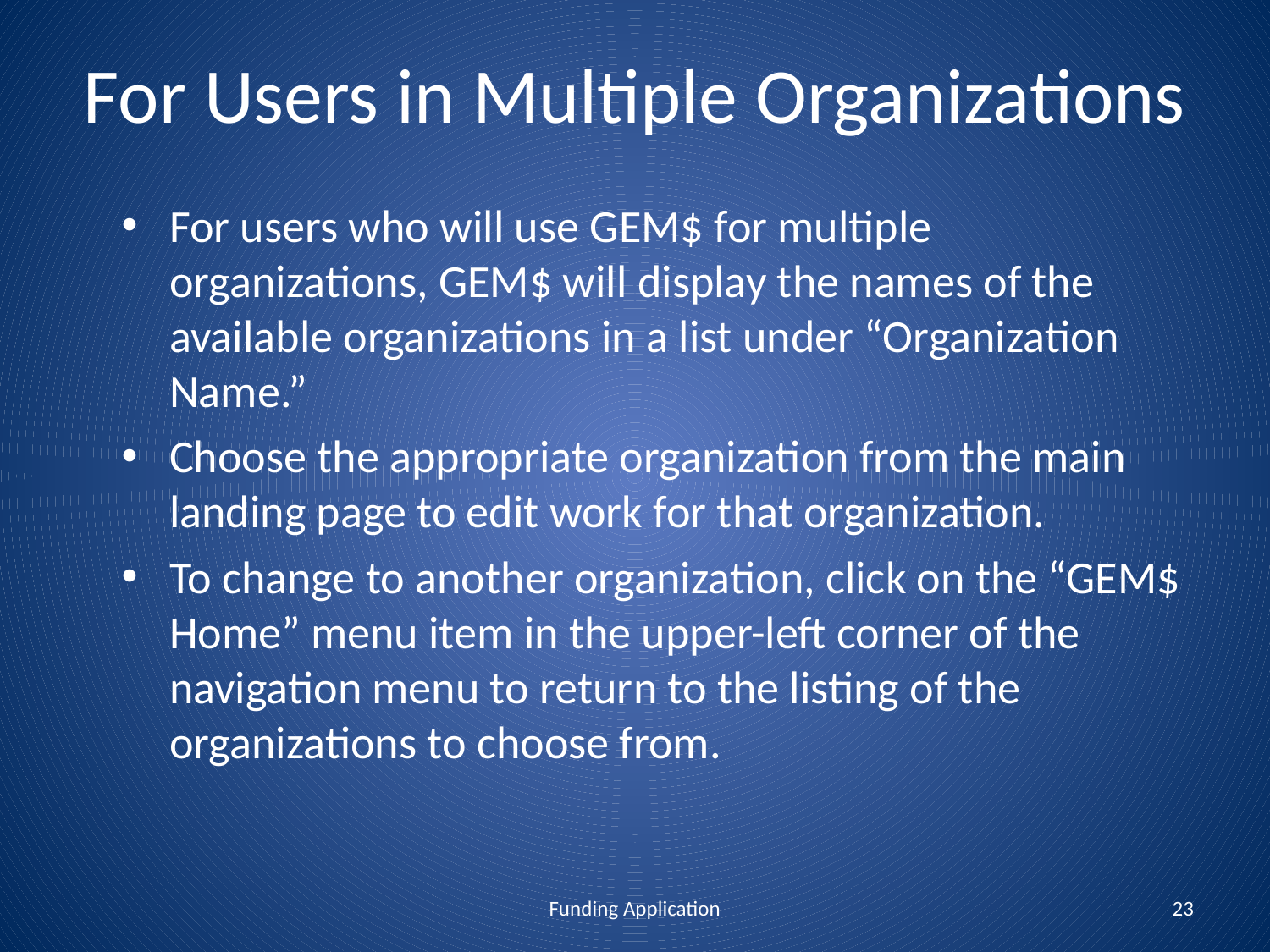

# For Users in Multiple Organizations
For users who will use GEM$ for multiple organizations, GEM$ will display the names of the available organizations in a list under “Organization Name.”
Choose the appropriate organization from the main landing page to edit work for that organization.
To change to another organization, click on the “GEM$ Home” menu item in the upper-left corner of the navigation menu to return to the listing of the organizations to choose from.
Funding Application
23